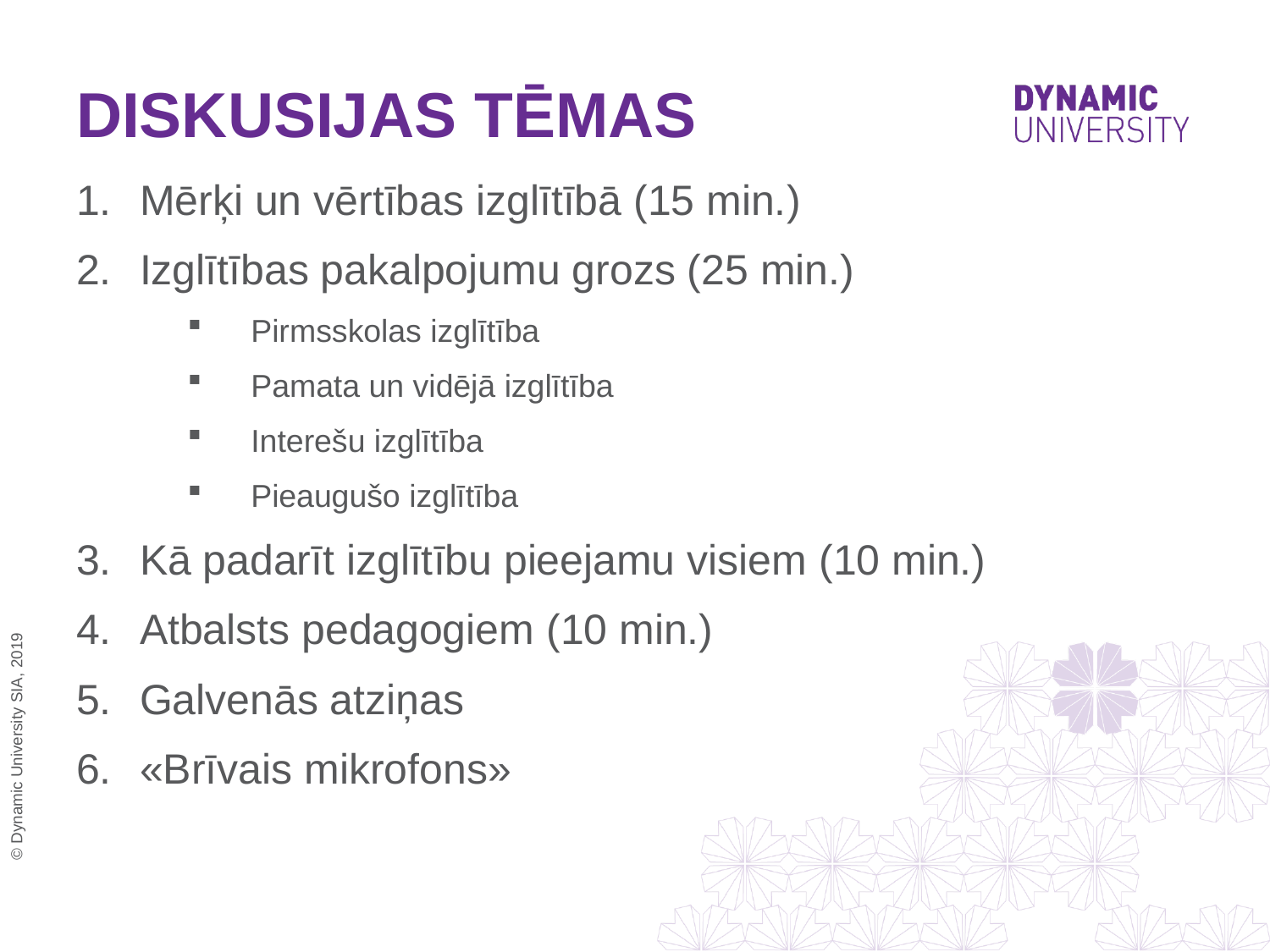

# DISKUSIJAS TĒMAS
Mērķi un vērtības izglītībā (15 min.)
Izglītības pakalpojumu grozs (25 min.)
Pirmsskolas izglītība
Pamata un vidējā izglītība
Interešu izglītība
Pieaugušo izglītība
Kā padarīt izglītību pieejamu visiem (10 min.)
Atbalsts pedagogiem (10 min.)
Galvenās atziņas
«Brīvais mikrofons»